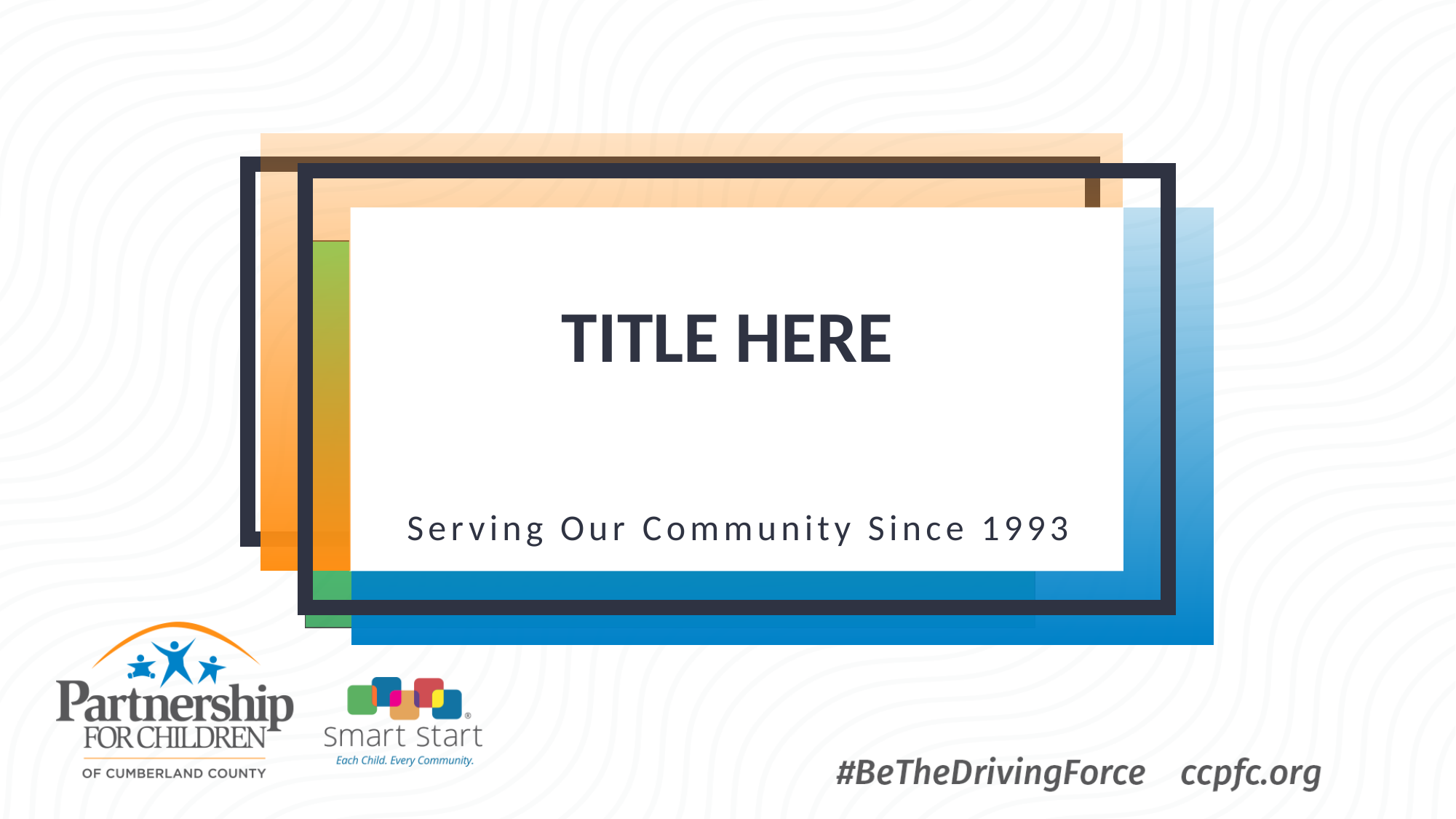

2

+

2

+

# Title here
Serving Our Community Since 1993